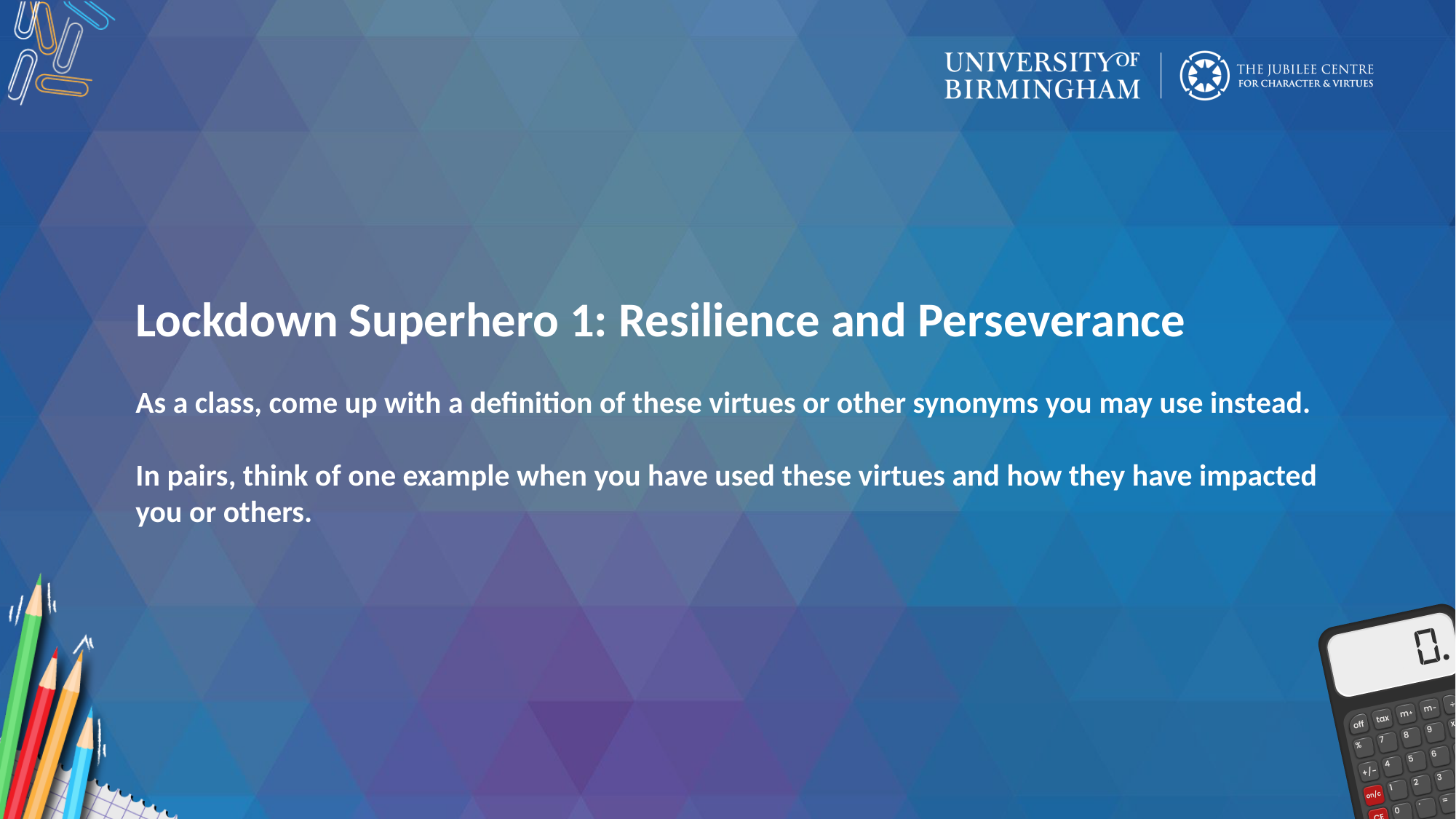

Lockdown Superhero 1: Resilience and Perseverance

As a class, come up with a definition of these virtues or other synonyms you may use instead.

In pairs, think of one example when you have used these virtues and how they have impacted you or others.